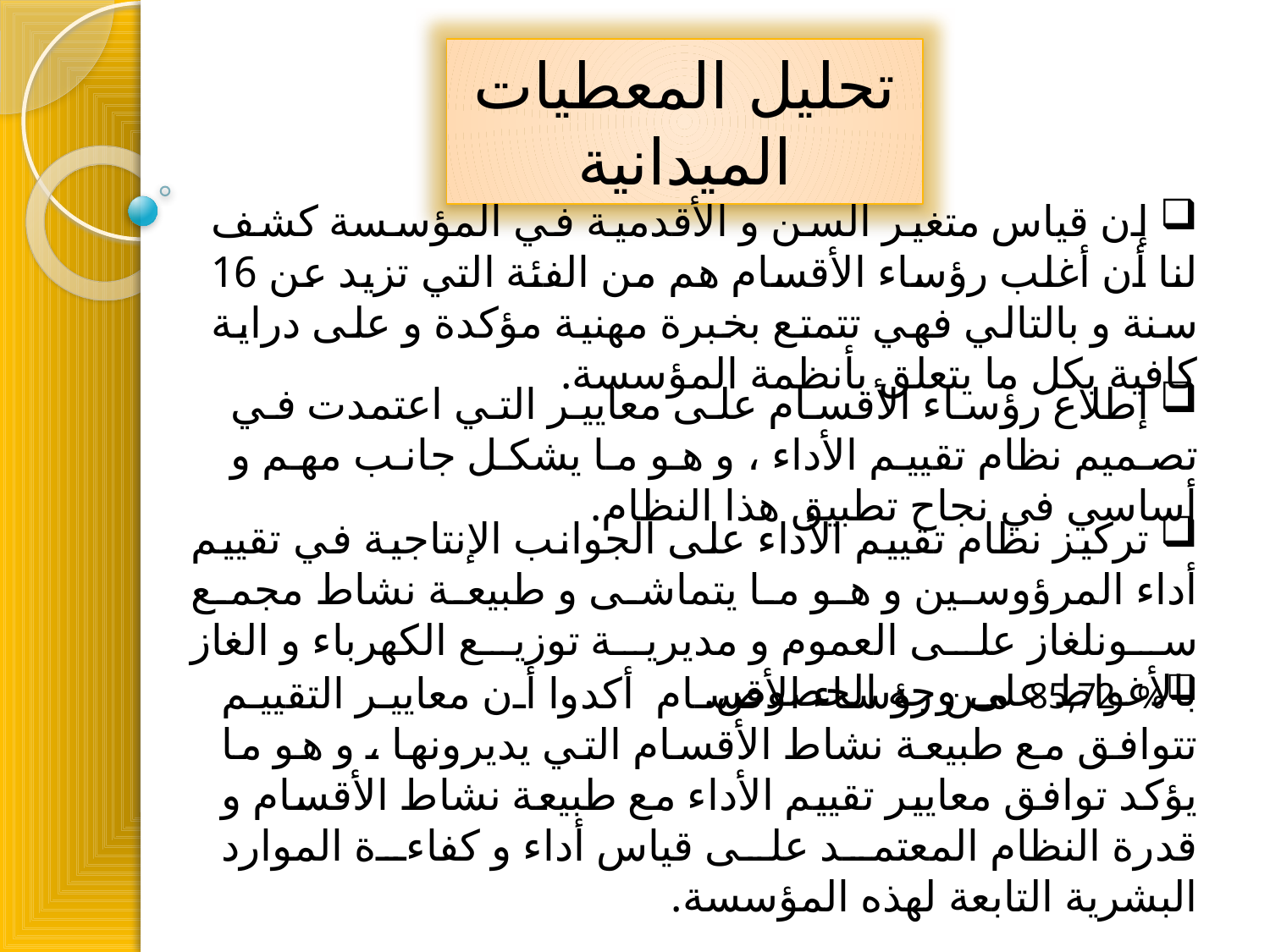

تحليل المعطيات الميدانية
 إن قياس متغير السن و الأقدمية في المؤسسة كشف لنا أن أغلب رؤساء الأقسام هم من الفئة التي تزيد عن 16 سنة و بالتالي فهي تتمتع بخبرة مهنية مؤكدة و على دراية كافية بكل ما يتعلق بأنظمة المؤسسة.
 إطلاع رؤساء الأقسام على معايير التي اعتمدت في تصميم نظام تقييم الأداء ، و هو ما يشكل جانب مهم و أساسي في نجاح تطبيق هذا النظام.
 تركيز نظام تقييم الأداء على الجوانب الإنتاجية في تقييم أداء المرؤوسين و هو ما يتماشى و طبيعة نشاط مجمع سونلغاز على العموم و مديرية توزيع الكهرباء و الغاز بالأغواط على وجه الخصوص.
% 85,72  من رؤساء الأقسام  أكدوا أن معايير التقييم تتوافق مع طبيعة نشاط الأقسام التي يديرونها ، و هو ما يؤكد توافق معايير تقييم الأداء مع طبيعة نشاط الأقسام و قدرة النظام المعتمد على قياس أداء و كفاءة الموارد البشرية التابعة لهذه المؤسسة.